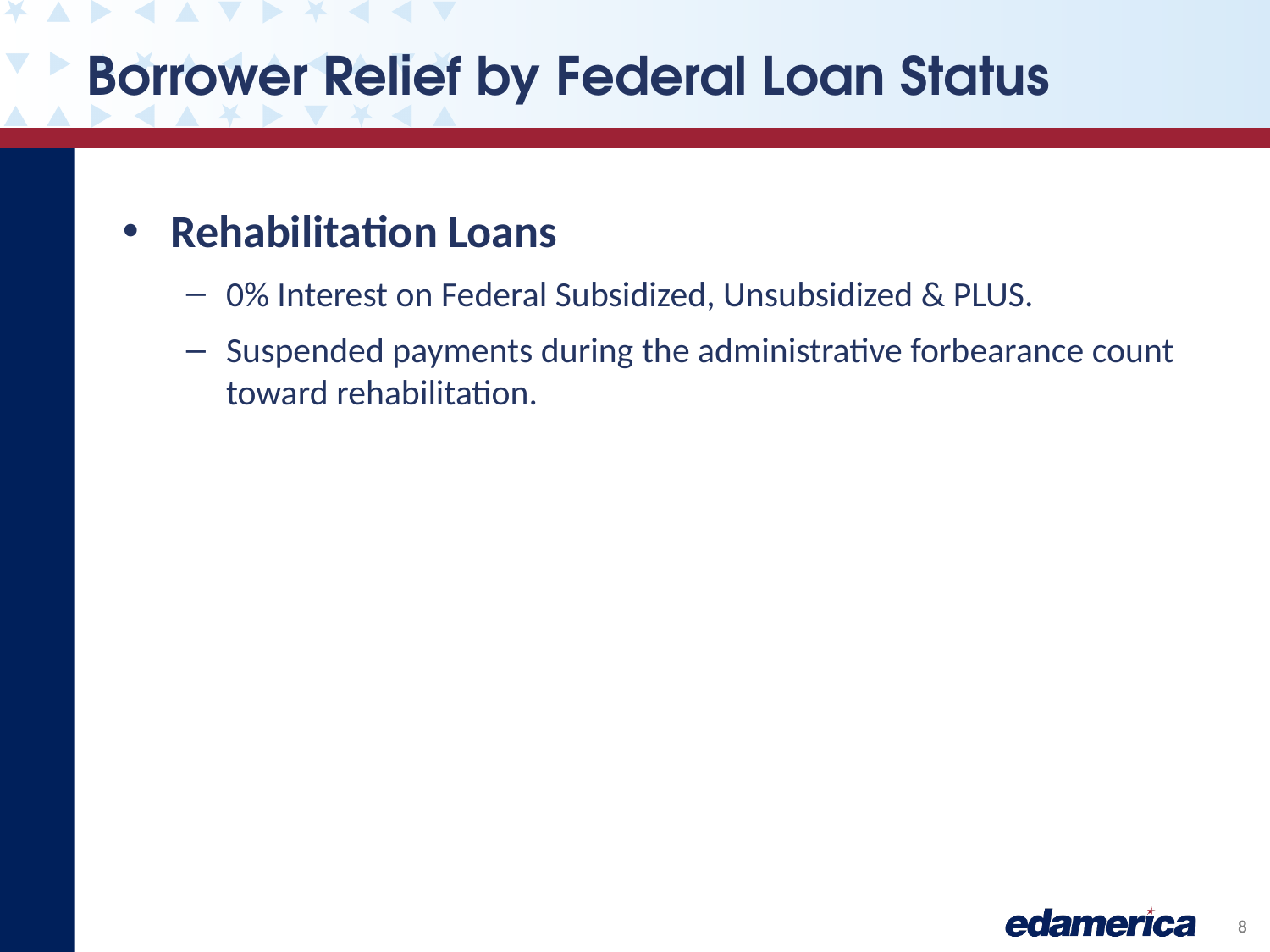

# Borrower Relief by Federal Loan Status
Rehabilitation Loans
0% Interest on Federal Subsidized, Unsubsidized & PLUS.
Suspended payments during the administrative forbearance count toward rehabilitation.

8